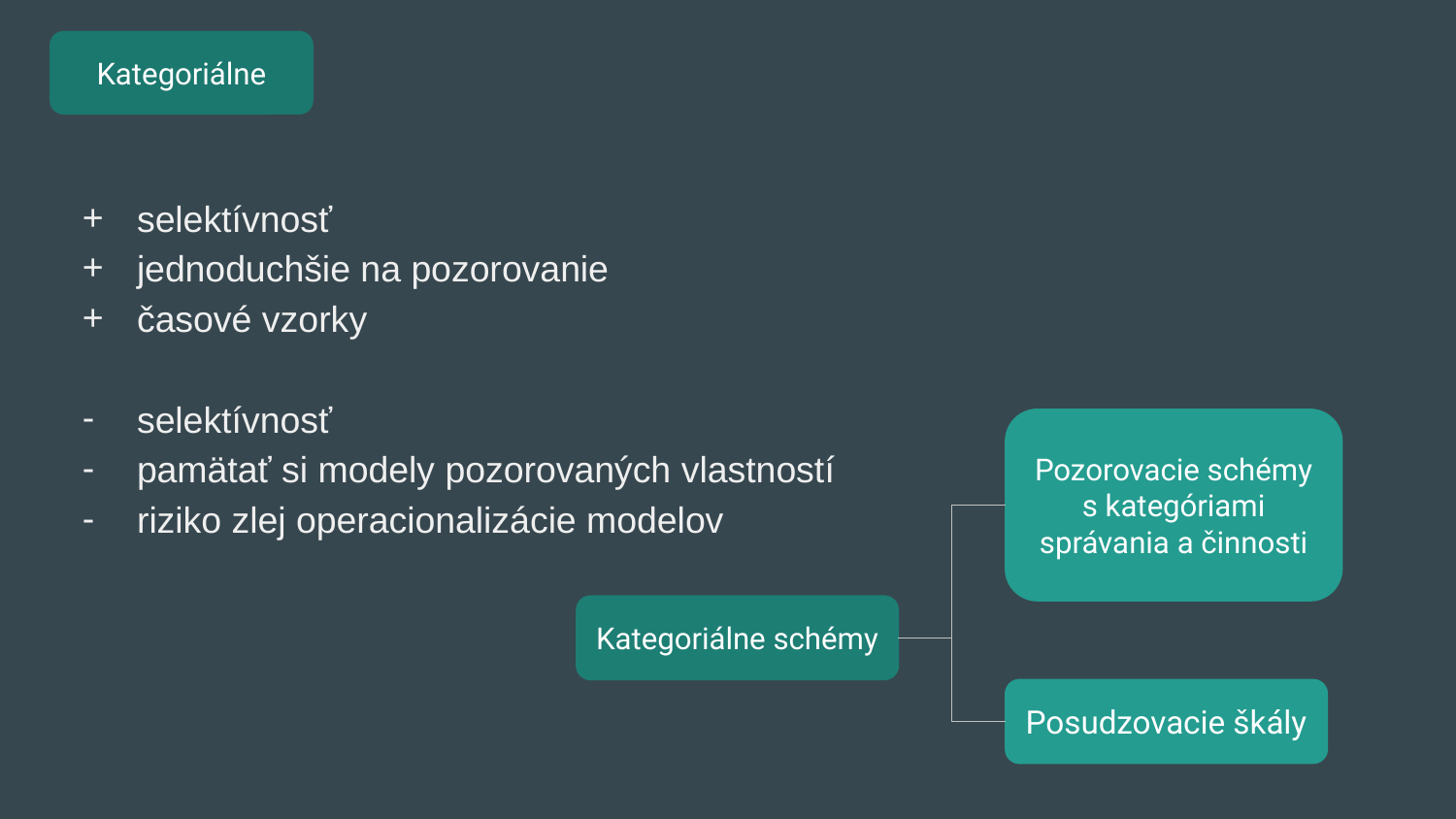

Kategoriálne
selektívnosť
jednoduchšie na pozorovanie
časové vzorky
selektívnosť
pamätať si modely pozorovaných vlastností
riziko zlej operacionalizácie modelov

Pozorovacie schémy s kategóriami správania a činnosti
Kategoriálne schémy
Posudzovacie škály